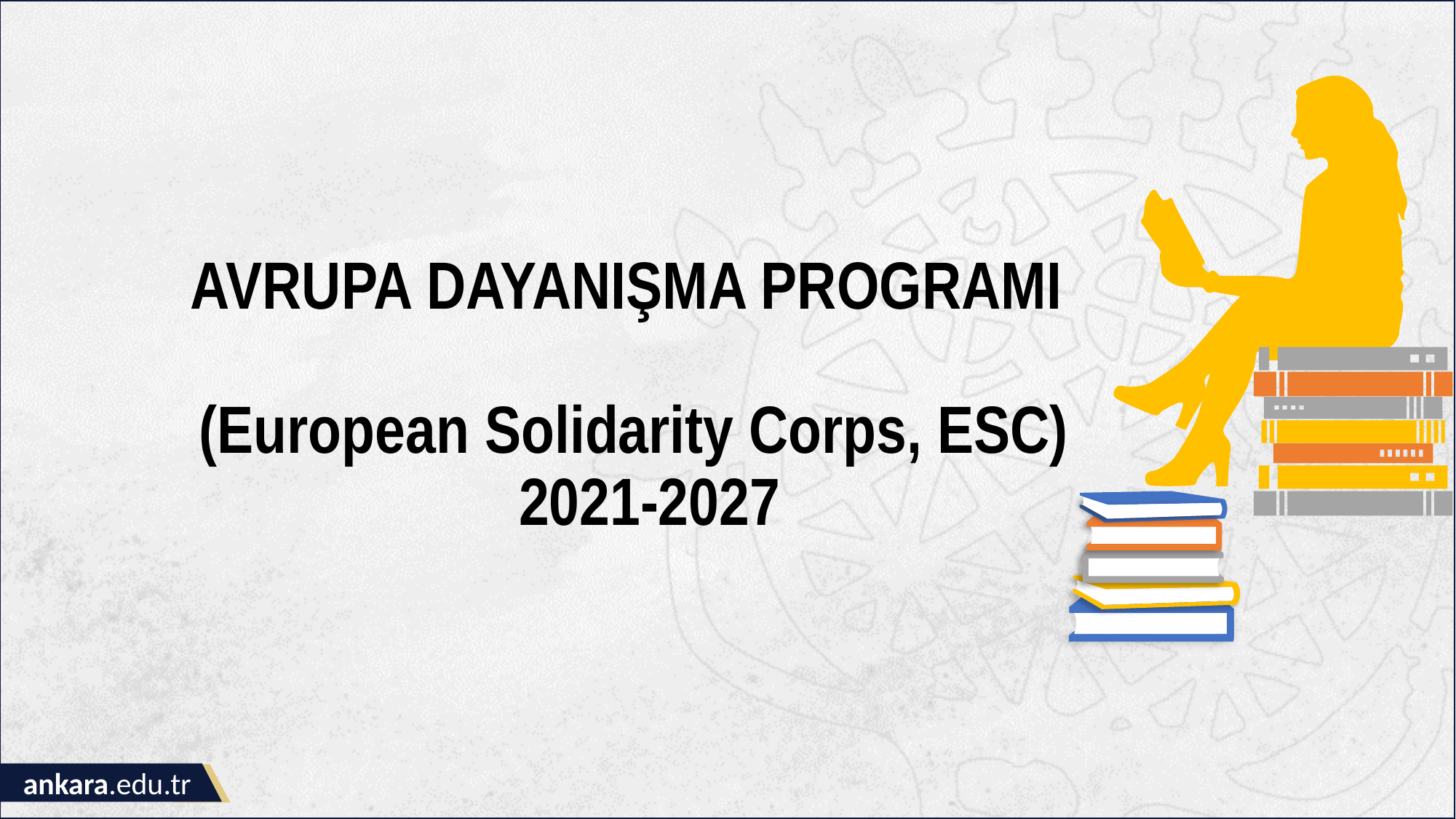

# AVRUPA DAYANIŞMA PROGRAMI (European Solidarity Corps, ESC) 2021-2027